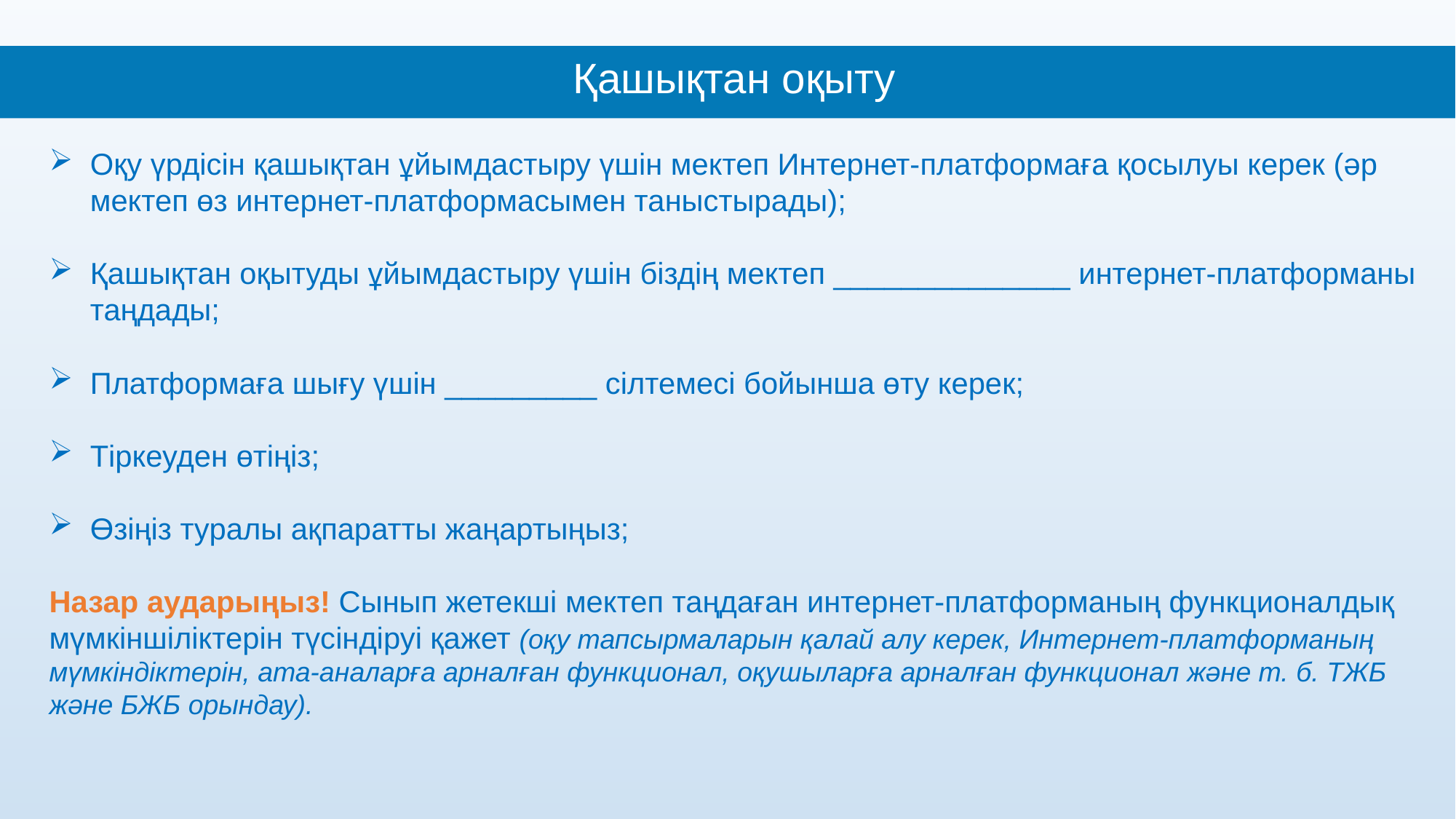

Қашықтан оқыту

Оқу үрдісін қашықтан ұйымдастыру үшін мектеп Интернет-платформаға қосылуы керек (әр мектеп өз интернет-платформасымен таныстырады);

Қашықтан оқытуды ұйымдастыру үшін біздің мектеп ______________ интернет-платформаны таңдады;

Платформаға шығу үшін _________ сілтемесі бойынша өту керек;

Тіркеуден өтіңіз;

Өзіңіз туралы ақпаратты жаңартыңыз;

Назар аударыңыз! Сынып жетекші мектеп таңдаған интернет-платформаның функционалдық мүмкіншіліктерін түсіндіруі қажет (оқу тапсырмаларын қалай алу керек, Интернет-платформаның мүмкіндіктерін, ата-аналарға арналған функционал, оқушыларға арналған функционал және т. б. ТЖБ және БЖБ орындау).